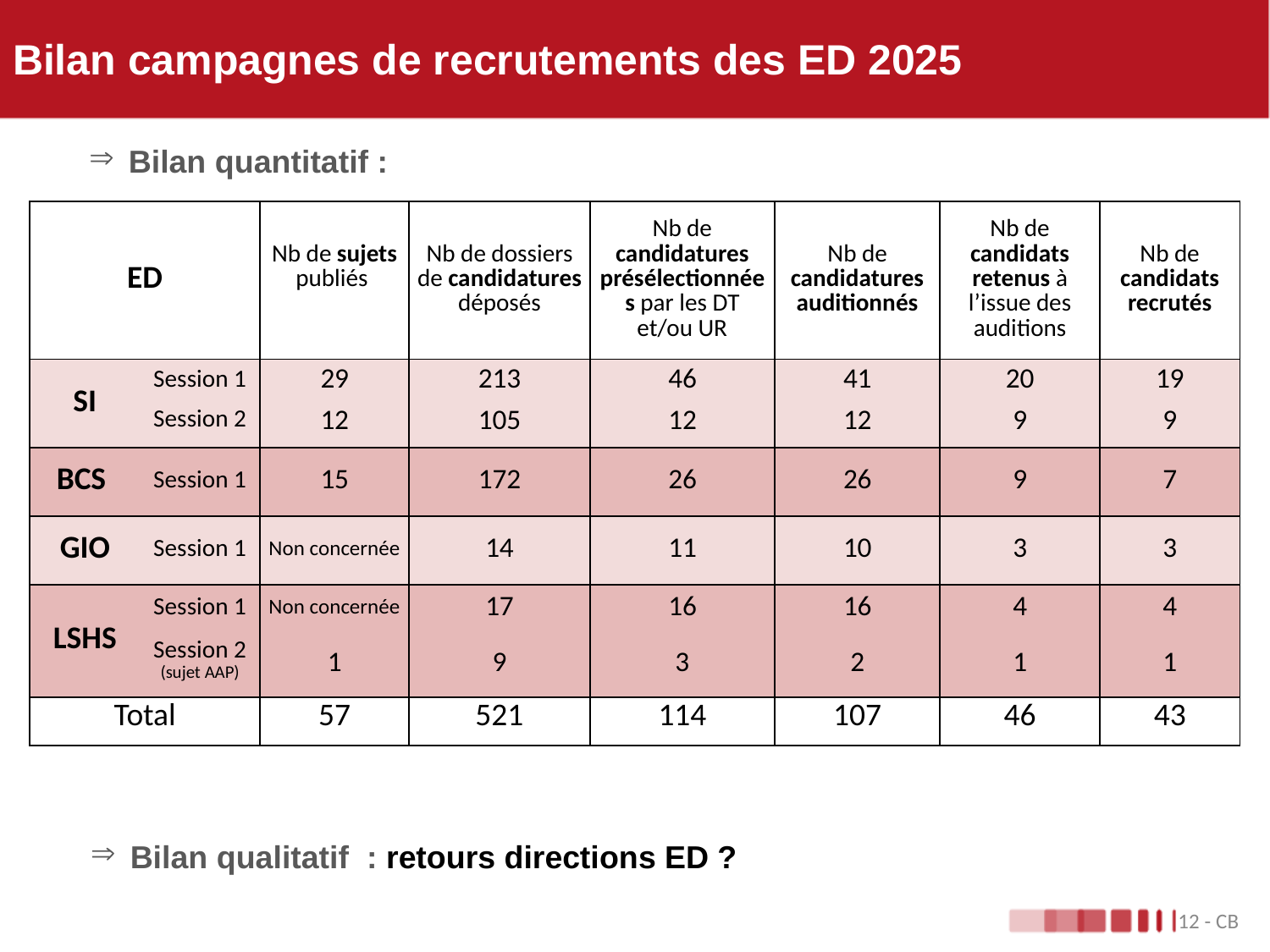

# Bilan campagnes de recrutements des ED 2025
Bilan quantitatif :

| ED |  | Nb de sujets publiés | Nb de dossiers de candidatures déposés | Nb de candidatures présélectionnées par les DT et/ou UR | Nb de candidatures auditionnés | Nb de candidats retenus à l’issue des auditions | Nb de candidats recrutés |
| --- | --- | --- | --- | --- | --- | --- | --- |
| SI | Session 1 | 29 | 213 | 46 | 41 | 20 | 19 |
|  | Session 2 | 12 | 105 | 12 | 12 | 9 | 9 |
| BCS | Session 1 | 15 | 172 | 26 | 26 | 9 | 7 |
| GIO | Session 1 | Non concernée | 14 | 11 | 10 | 3 | 3 |
| LSHS | Session 1 | Non concernée | 17 | 16 | 16 | 4 | 4 |
|  | Session 2 (sujet AAP) | 1 | 9 | 3 | 2 | 1 | 1 |
| Total |  | 57 | 521 | 114 | 107 | 46 | 43 |
Bilan qualitatif  : retours directions ED ?

12 - CB